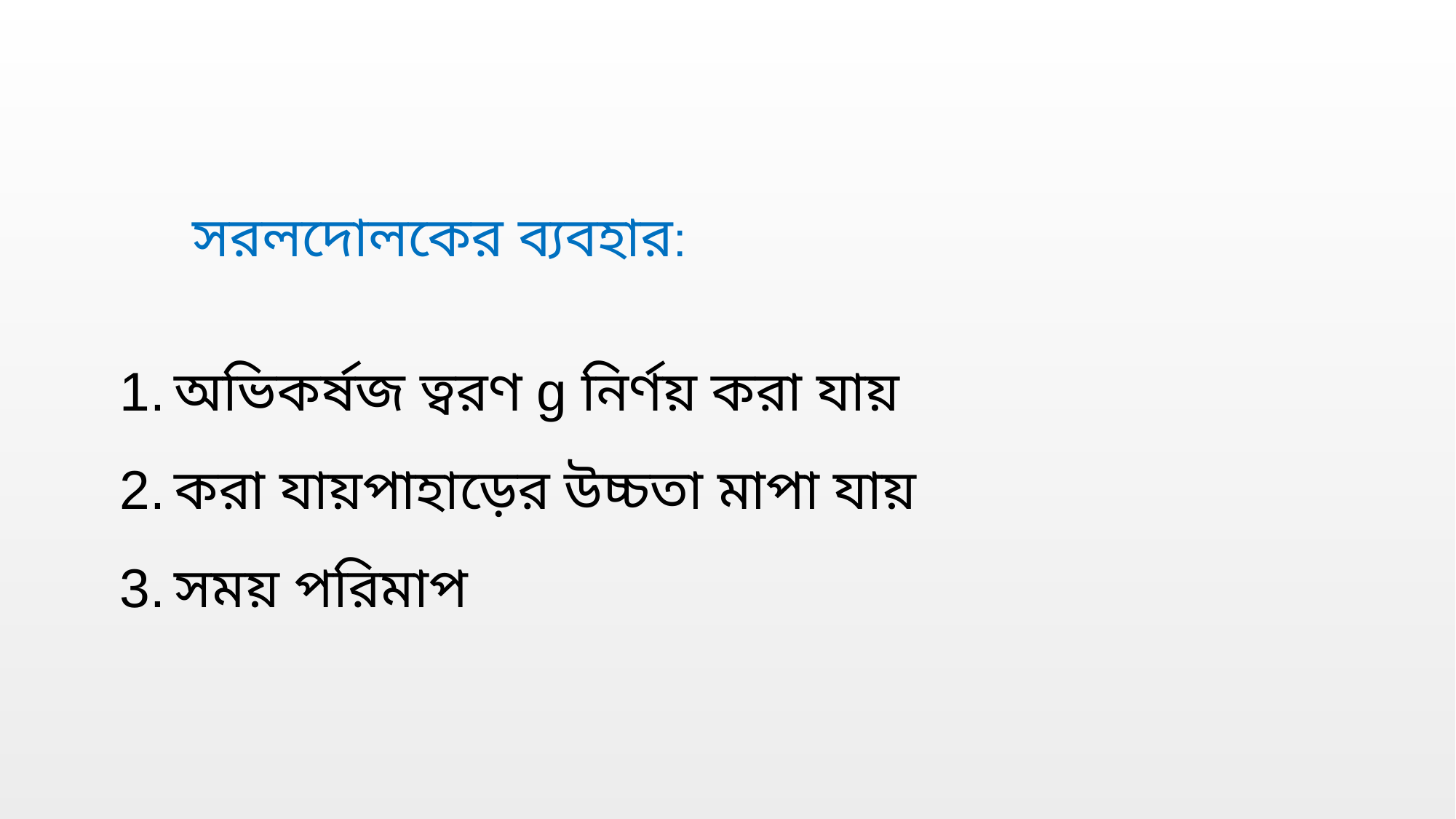

সরলদোলকের ব্যবহার:
অভিকর্ষজ ত্বরণ g নির্ণয় করা যায়
করা যায়পাহাড়ের উচ্চতা মাপা যায়
সময় পরিমাপ